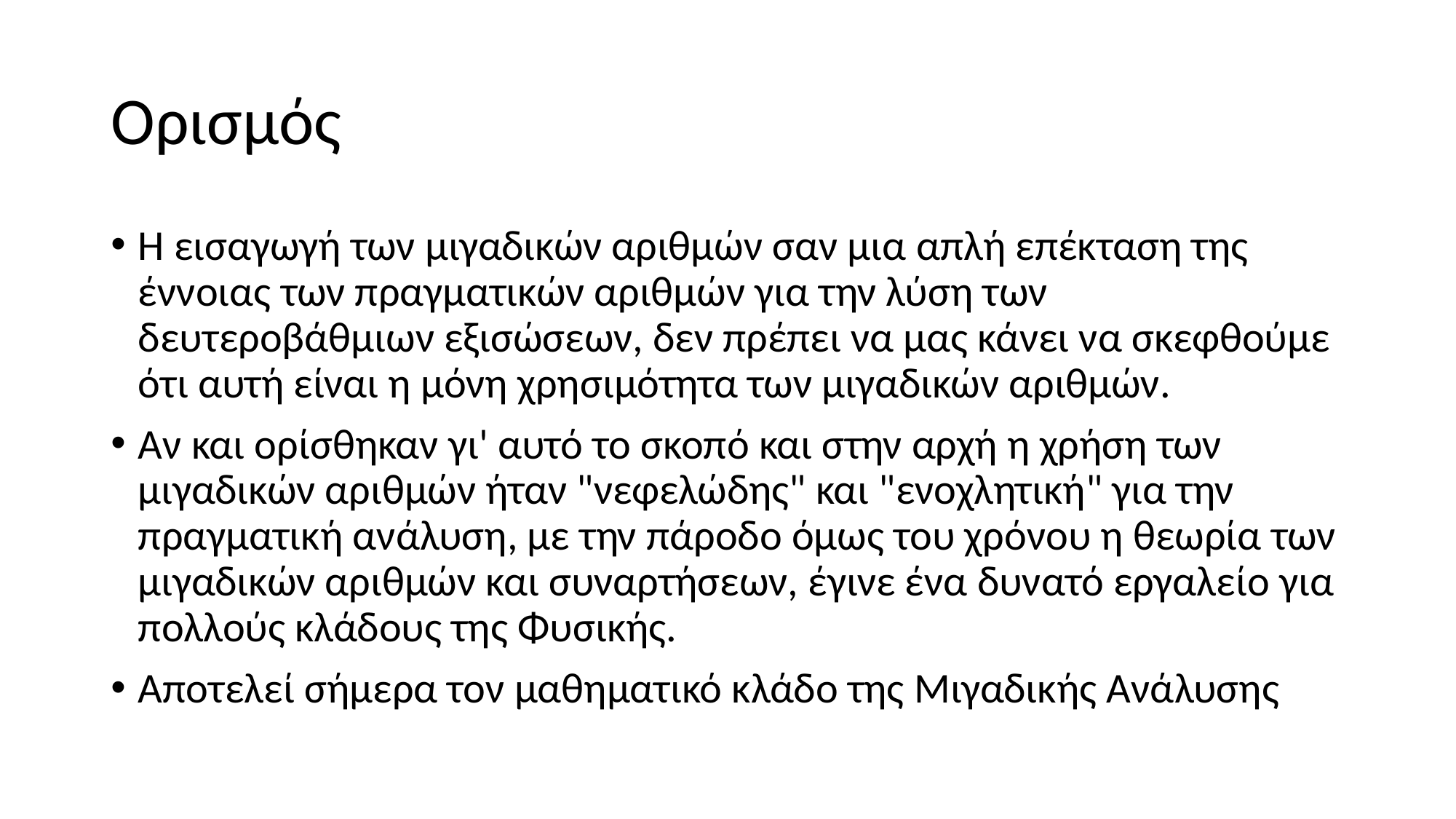

# Ορισμός
Η εισαγωγή των μιγαδικών αριθμών σαν μια απλή επέκταση της έννοιας των πραγματικών αριθμών για την λύση των δευτεροβάθμιων εξισώσεων, δεν πρέπει να μας κάνει να σκεφθούμε ότι αυτή είναι η μόνη χρησιμότητα των μιγαδικών αριθμών.
Αν και ορίσθηκαν γι' αυτό το σκοπό και στην αρχή η χρήση των μιγαδικών αριθμών ήταν "νεφελώδης" και "ενοχλητική" για την πραγματική ανάλυση, με την πάροδο όμως του χρόνου η θεωρία των μιγαδικών αριθμών και συναρτήσεων, έγινε ένα δυνατό εργαλείο για πολλούς κλάδους της Φυσικής.
Αποτελεί σήμερα τον μαθηματικό κλάδο της Μιγαδικής Ανάλυσης